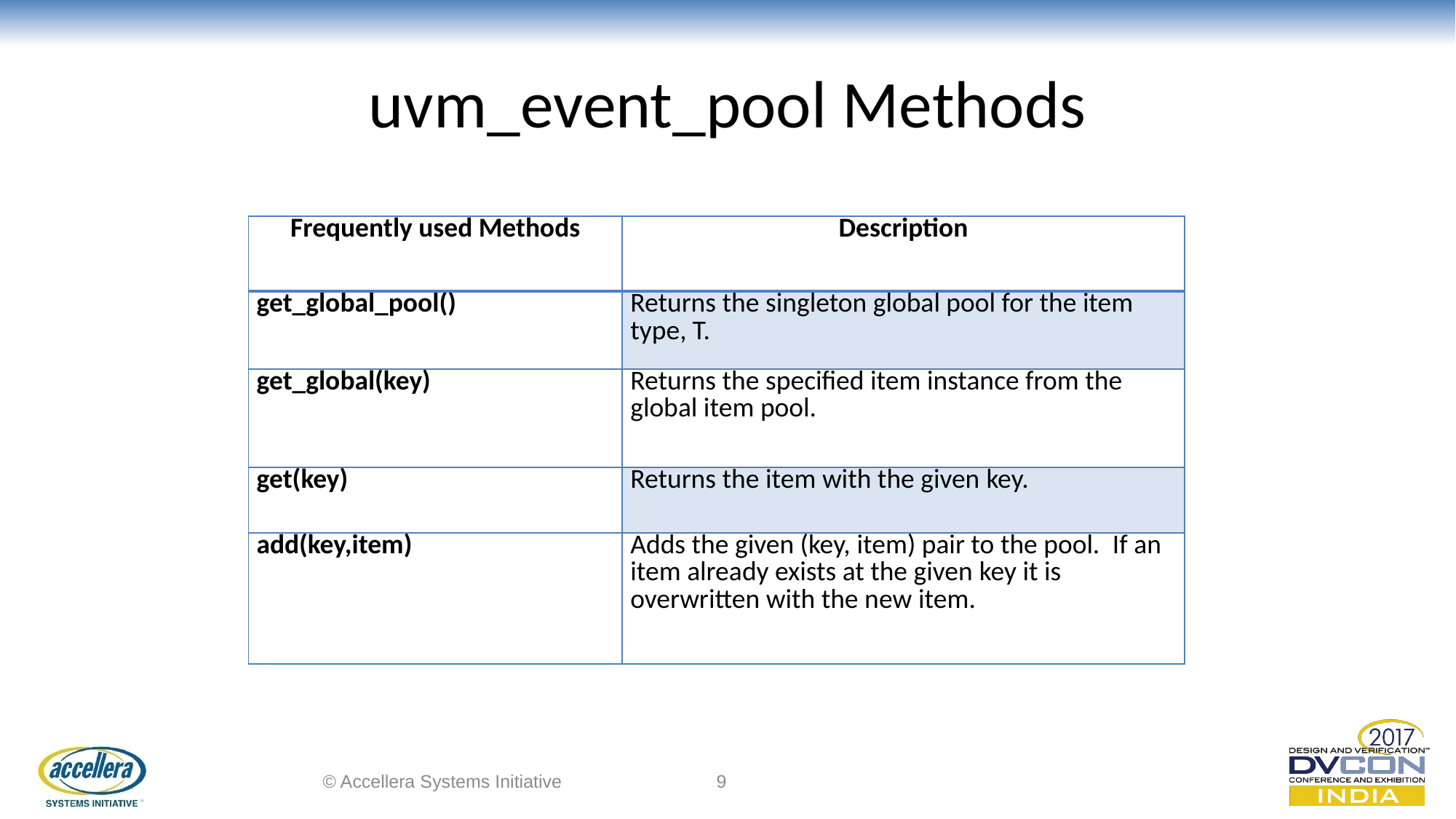

# uvm_event_pool Methods
| Frequently used Methods | Description |
| --- | --- |
| get\_global\_pool() | Returns the singleton global pool for the item type, T. |
| get\_global(key) | Returns the specified item instance from the global item pool. |
| get(key) | Returns the item with the given key. |
| add(key,item) | Adds the given (key, item) pair to the pool.  If an item already exists at the given key it is overwritten with the new item. |
© Accellera Systems Initiative
9